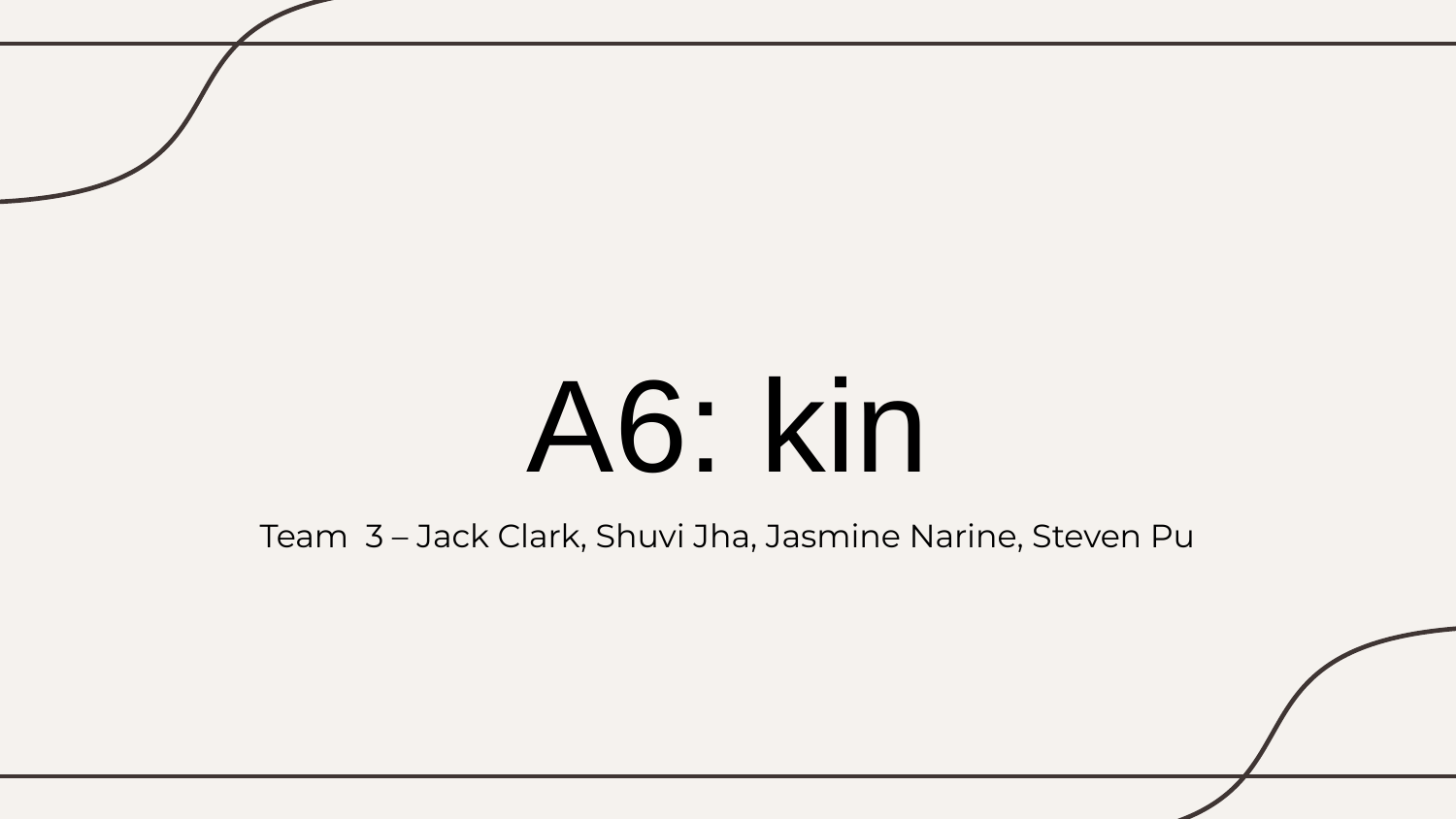

# A6: kin
Team  3 – Jack Clark, Shuvi Jha, Jasmine Narine, Steven Pu